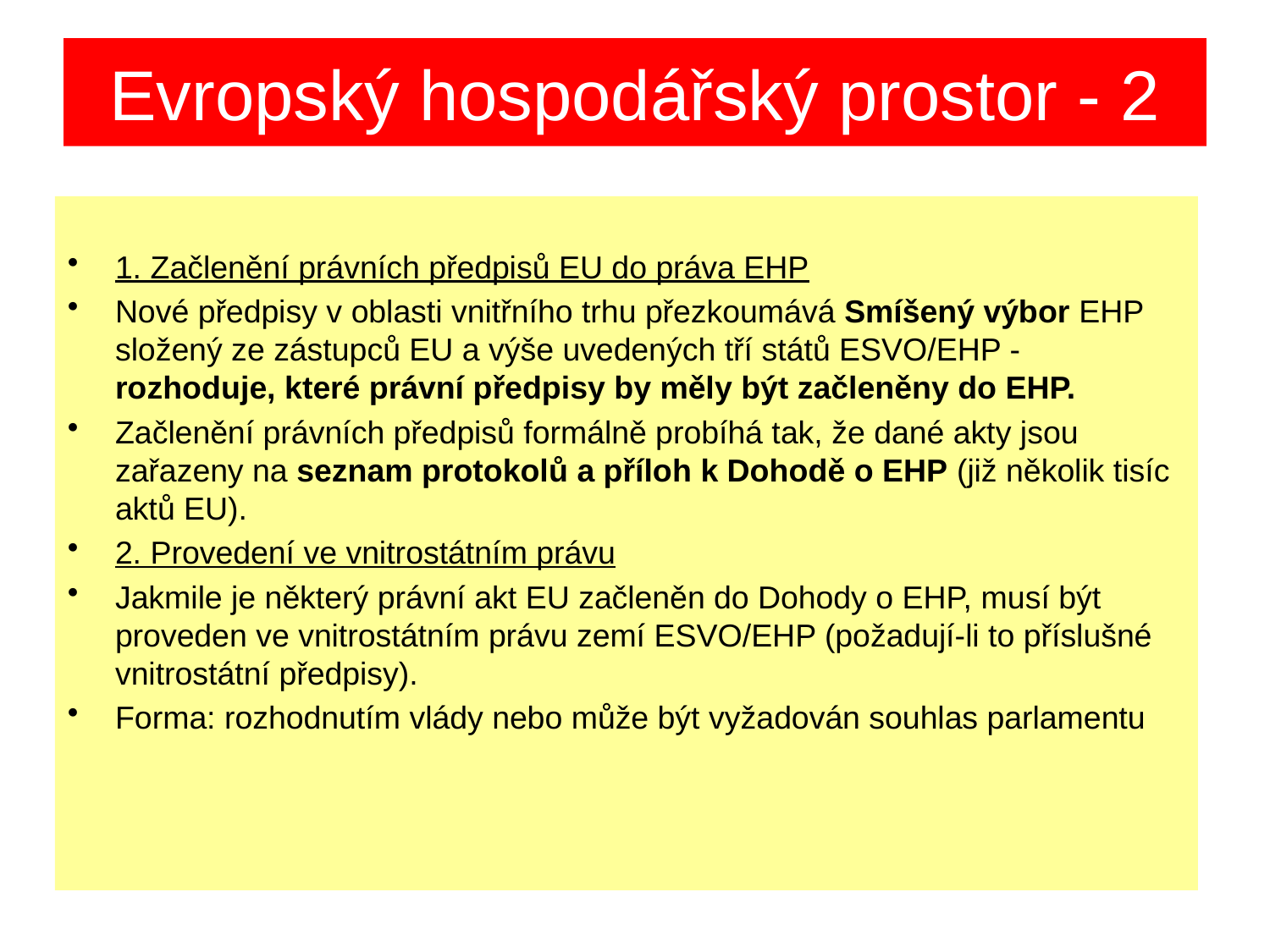

# Evropský hospodářský prostor - 2

1. Začlenění právních předpisů EU do práva EHP
Nové předpisy v oblasti vnitřního trhu přezkoumává Smíšený výbor EHP složený ze zástupců EU a výše uvedených tří států ESVO/EHP - rozhoduje, které právní předpisy by měly být začleněny do EHP.
Začlenění právních předpisů formálně probíhá tak, že dané akty jsou zařazeny na seznam protokolů a příloh k Dohodě o EHP (již několik tisíc aktů EU).
2. Provedení ve vnitrostátním právu
Jakmile je některý právní akt EU začleněn do Dohody o EHP, musí být proveden ve vnitrostátním právu zemí ESVO/EHP (požadují-li to příslušné vnitrostátní předpisy).
Forma: rozhodnutím vlády nebo může být vyžadován souhlas parlamentu